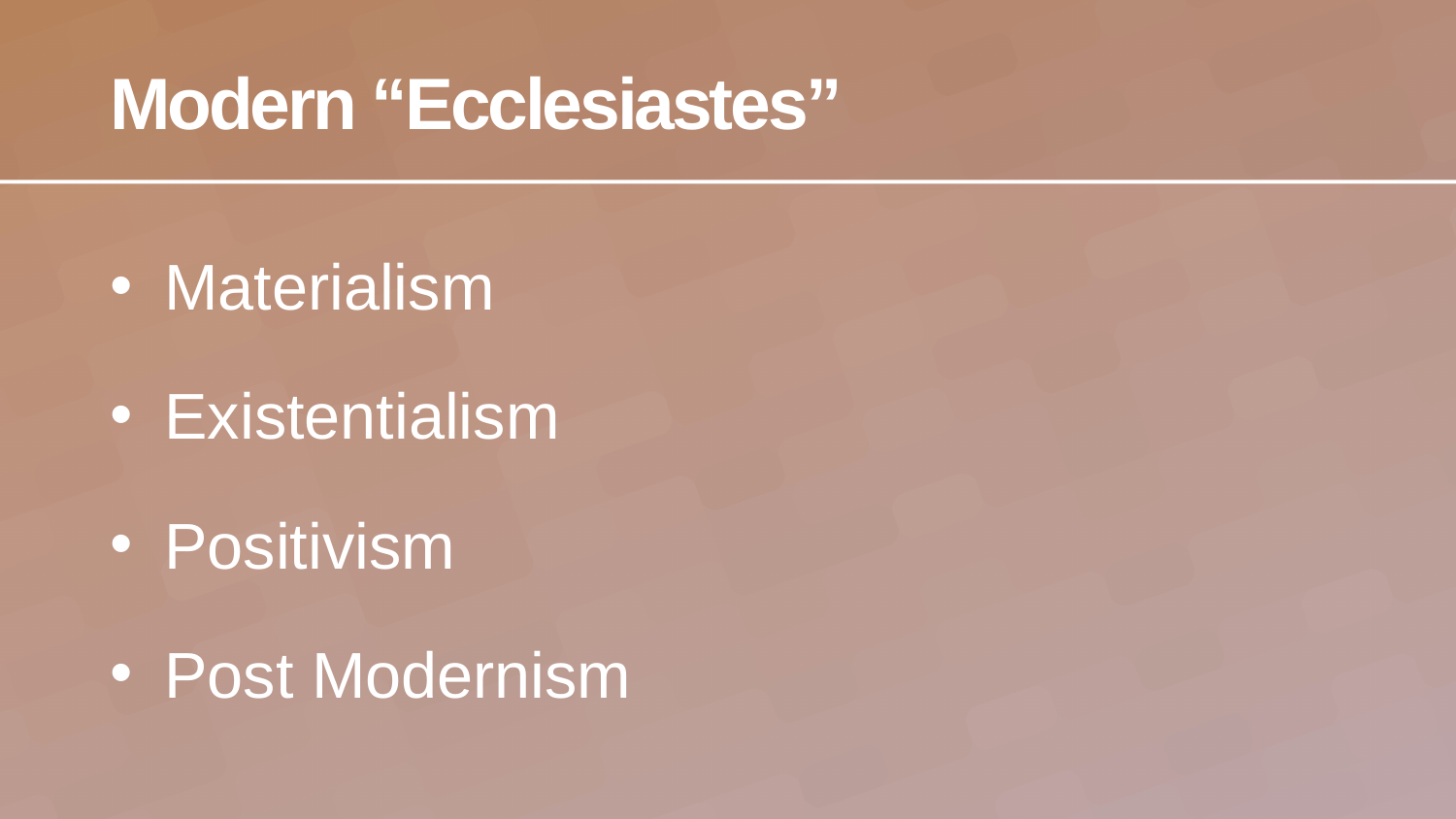

# Modern “Ecclesiastes”
Materialism
Existentialism
Positivism
Post Modernism